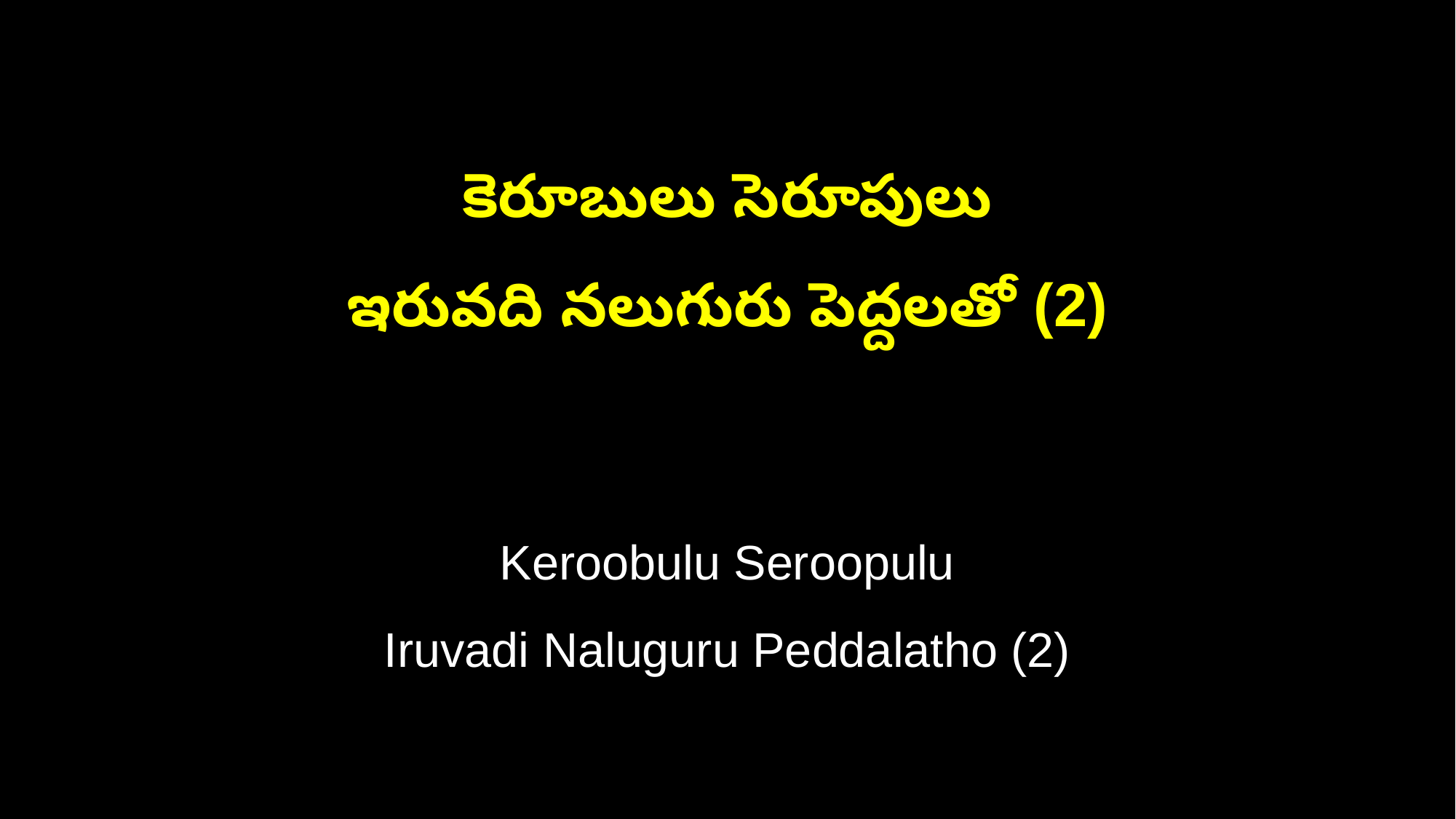

కెరూబులు సెరూపులు
ఇరువది నలుగురు పెద్దలతో (2)
Keroobulu Seroopulu
Iruvadi Naluguru Peddalatho (2)